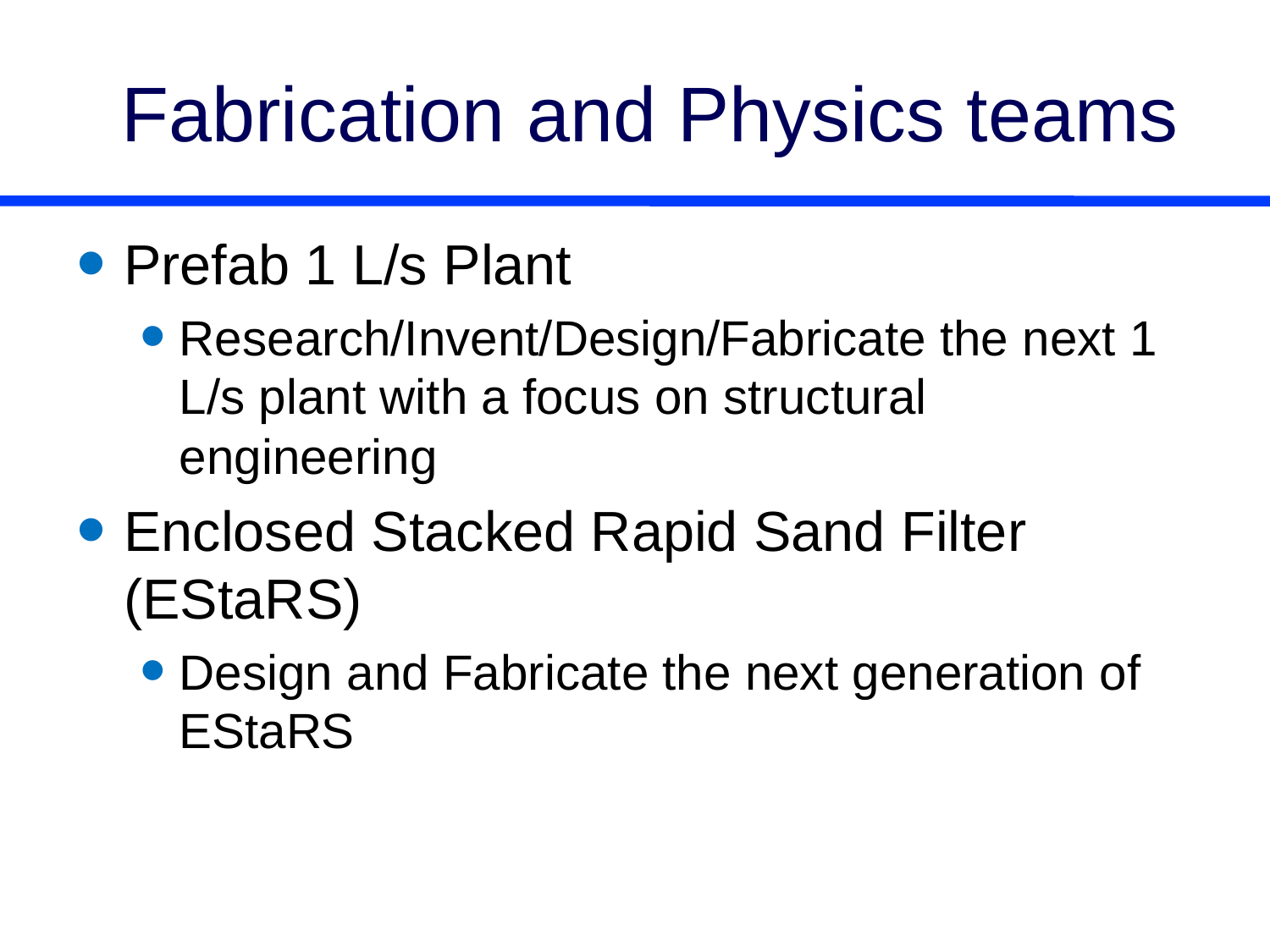

# Fabrication and Physics teams
Prefab 1 L/s Plant
Research/Invent/Design/Fabricate the next 1 L/s plant with a focus on structural engineering
Enclosed Stacked Rapid Sand Filter (EStaRS)
Design and Fabricate the next generation of EStaRS